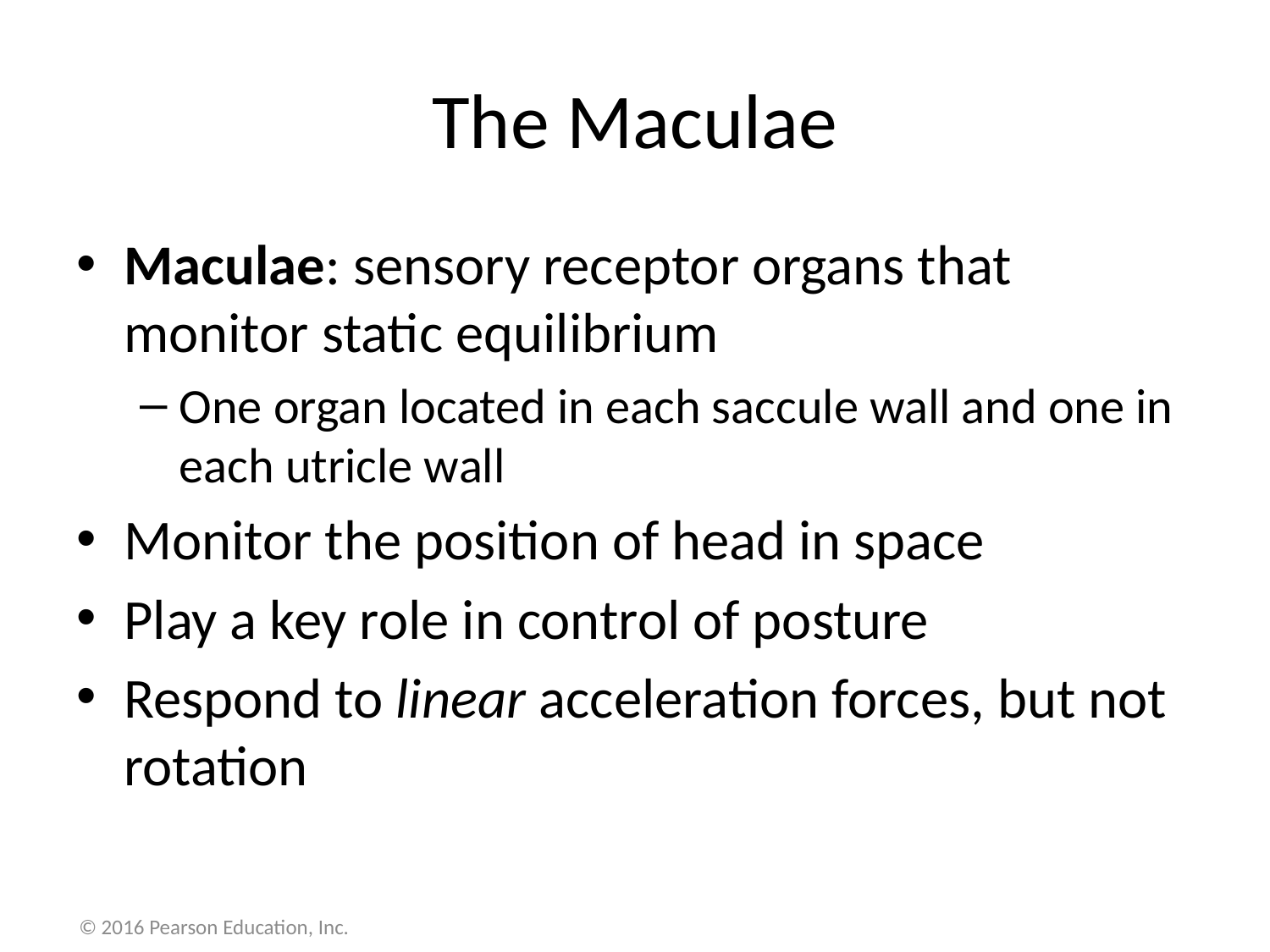

# The Maculae
Maculae: sensory receptor organs that monitor static equilibrium
One organ located in each saccule wall and one in each utricle wall
Monitor the position of head in space
Play a key role in control of posture
Respond to linear acceleration forces, but not rotation
© 2016 Pearson Education, Inc.